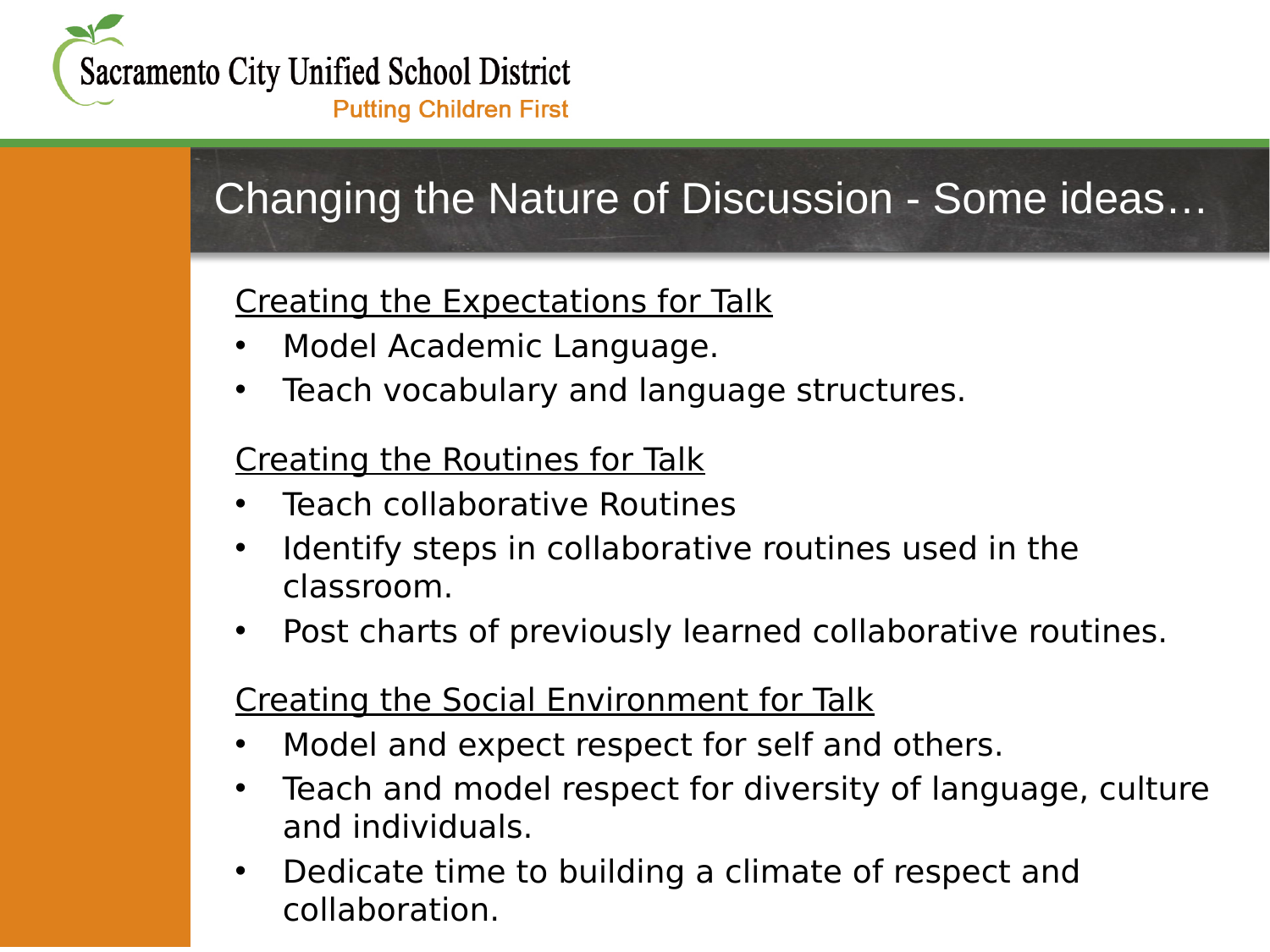

# Changing the Nature of Discussion - Some ideas…
Creating the Expectations for Talk
Model Academic Language.
Teach vocabulary and language structures.

Creating the Routines for Talk
Teach collaborative Routines
Identify steps in collaborative routines used in the classroom.
Post charts of previously learned collaborative routines.

Creating the Social Environment for Talk
Model and expect respect for self and others.
Teach and model respect for diversity of language, culture and individuals.
Dedicate time to building a climate of respect and collaboration.